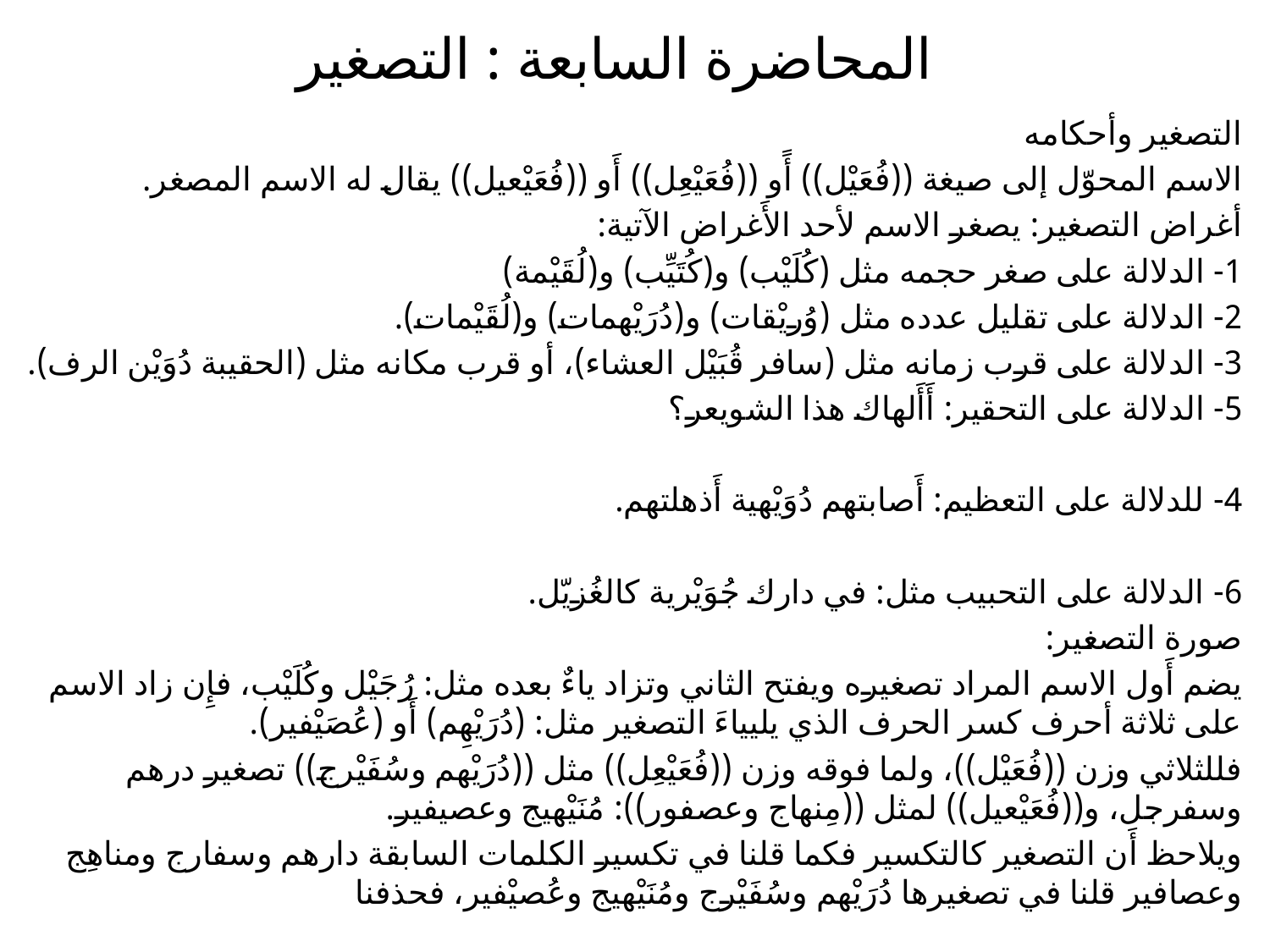

# المحاضرة السابعة : التصغير
التصغير وأحكامه
الاسم المحوّل إلى صيغة ((فُعَيْل)) أًو ((فُعَيْعِل)) أَو ((فُعَيْعيل)) يقال له الاسم المصغر.
أغراض التصغير: يصغر الاسم لأحد الأَغراض الآتية:
1- الدلالة على صغر حجمه مثل (كُلَيْب) و(كُتَيِّب) و(لُقَيْمة)
2- الدلالة على تقليل عدده مثل (وُريْقات) و(دُرَيْهمات) و(لُقَيْمات).
3- الدلالة على قرب زمانه مثل (سافر قُبَيْل العشاء)، أو قرب مكانه مثل (الحقيبة دُوَيْن الرف).
5- الدلالة على التحقير: أَأَلهاك هذا الشويعر؟

4- للدلالة على التعظيم: أَصابتهم دُوَيْهية أَذهلتهم.

6- الدلالة على التحبيب مثل: في دارك جُوَيْرية كالغُزيّل.
صورة التصغير:
يضم أَول الاسم المراد تصغيره ويفتح الثاني وتزاد ياءٌ بعده مثل: رُجَيْل وكُلَيْب، فإِن زاد الاسم على ثلاثة أحرف كسر الحرف الذي يليياءَ التصغير مثل: (دُرَيْهِم) أَو (عُصَيْفير).
فللثلاثي وزن ((فُعَيْل))، ولما فوقه وزن ((فُعَيْعِل)) مثل ((دُرَيْهم وسُفَيْرج)) تصغير درهم وسفرجل، و((فُعَيْعيل)) لمثل ((مِنهاج وعصفور)): مُنَيْهيج وعصيفير.
ويلاحظ أَن التصغير كالتكسير فكما قلنا في تكسير الكلمات السابقة دارهم وسفارج ومناهِج وعصافير قلنا في تصغيرها دُرَيْهم وسُفَيْرج ومُنَيْهيج وعُصيْفير، فحذفنا